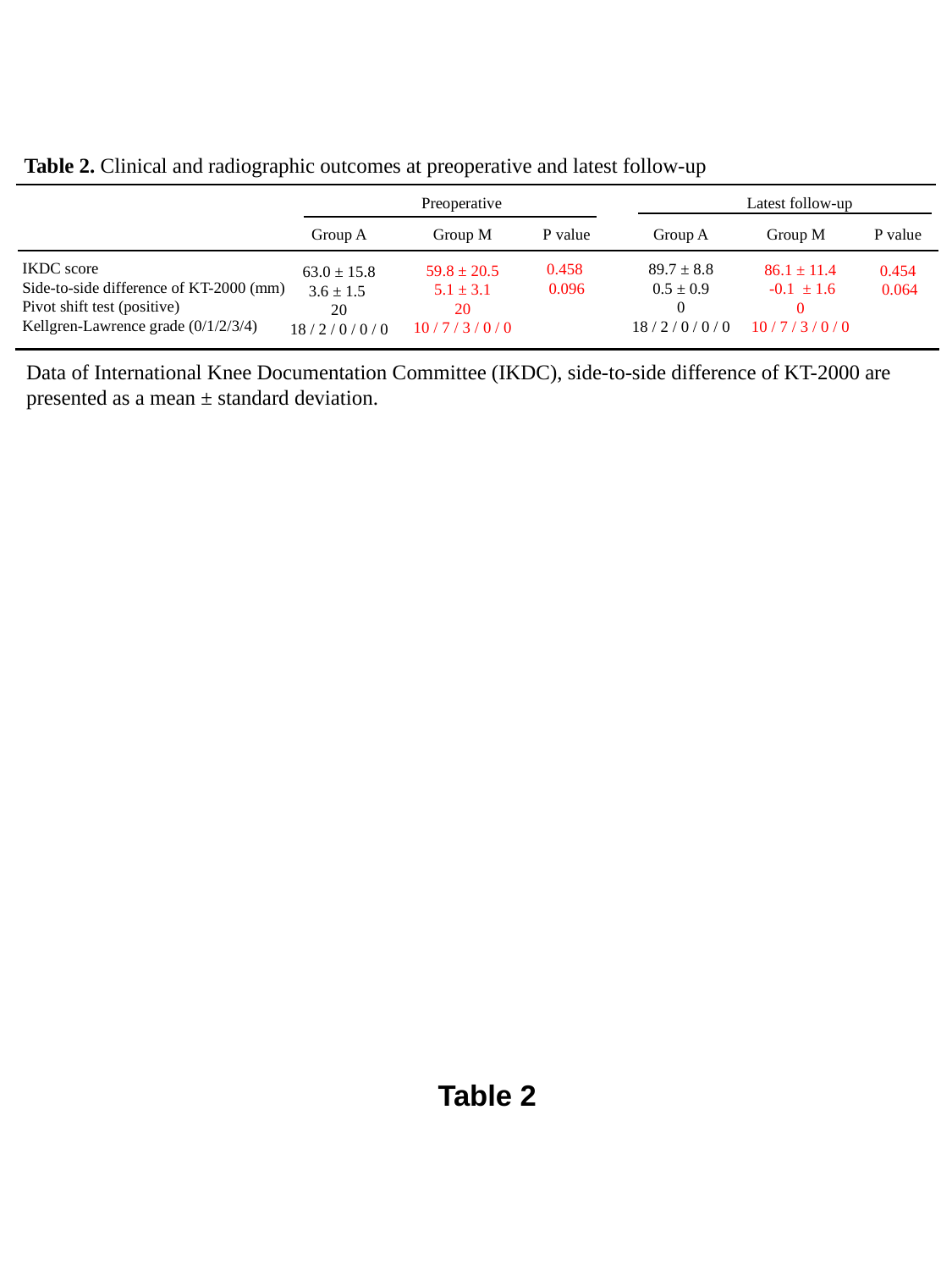

Table 2. Clinical and radiographic outcomes at preoperative and latest follow-up

Latest follow-up
Preoperative
Group A
Group M
P value
Group A
Group M
P value
IKDC score
Side-to-side difference of KT-2000 (mm)
Pivot shift test (positive)
Kellgren-Lawrence grade (0/1/2/3/4)
0.458
 0.096

89.7 ± 8.8
0.5 ± 0.9
0
18 / 2 / 0 / 0 / 0
86.1 ± 11.4
 -0.1  ± 1.6
0
10 / 7 / 3 / 0 / 0
0.454
 0.064

59.8 ± 20.5
5.1 ± 3.1
20
10 / 7 / 3 / 0 / 0
63.0 ± 15.8
3.6 ± 1.5
20
18 / 2 / 0 / 0 / 0
Data of International Knee Documentation Committee (IKDC), side-to-side difference of KT-2000 are presented as a mean ± standard deviation.
Table 2